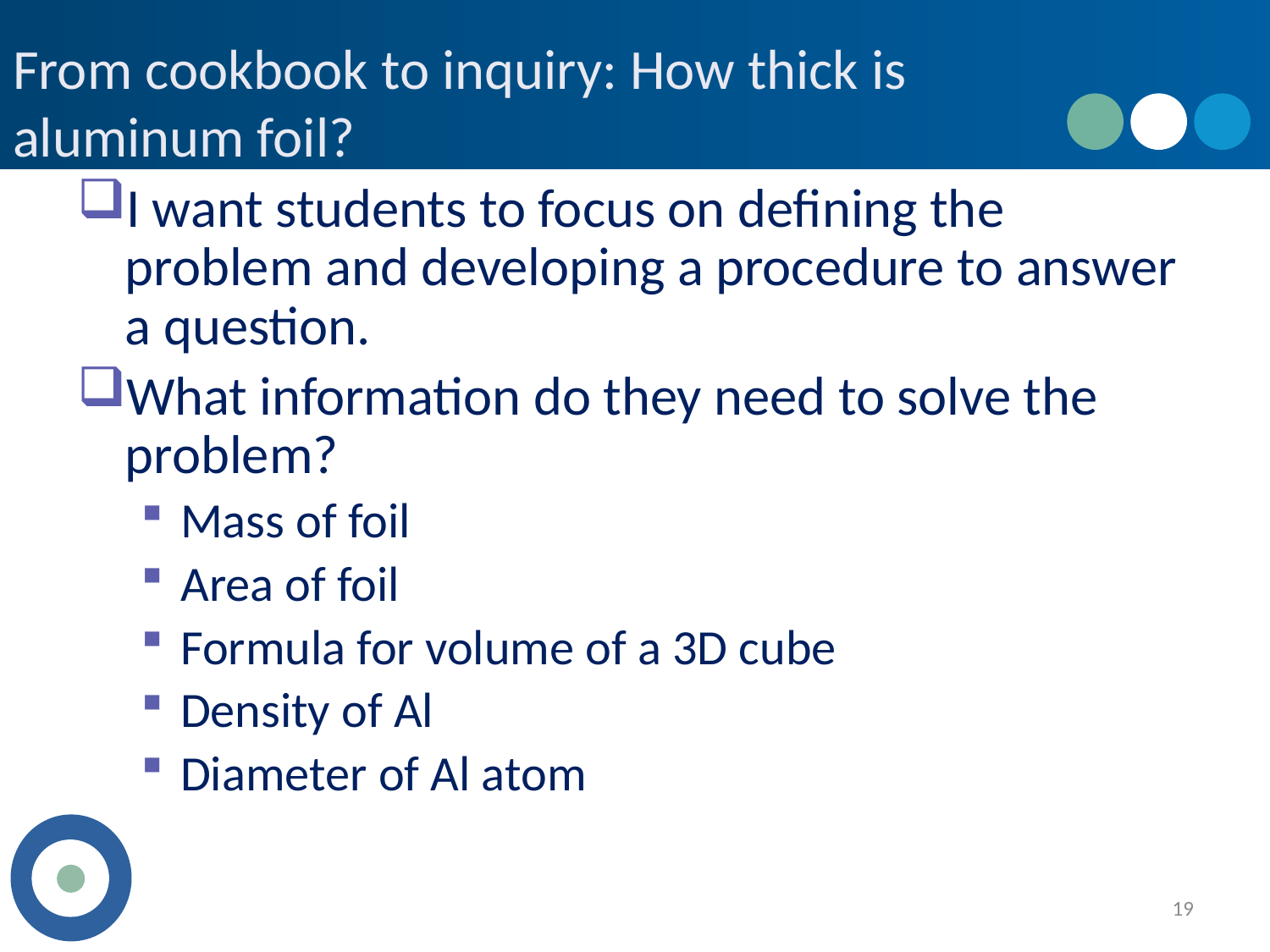

# From cookbook to inquiry: How thick is aluminum foil?
I want students to focus on defining the problem and developing a procedure to answer a question.
What information do they need to solve the problem?
Mass of foil
Area of foil
Formula for volume of a 3D cube
Density of Al
Diameter of Al atom
19